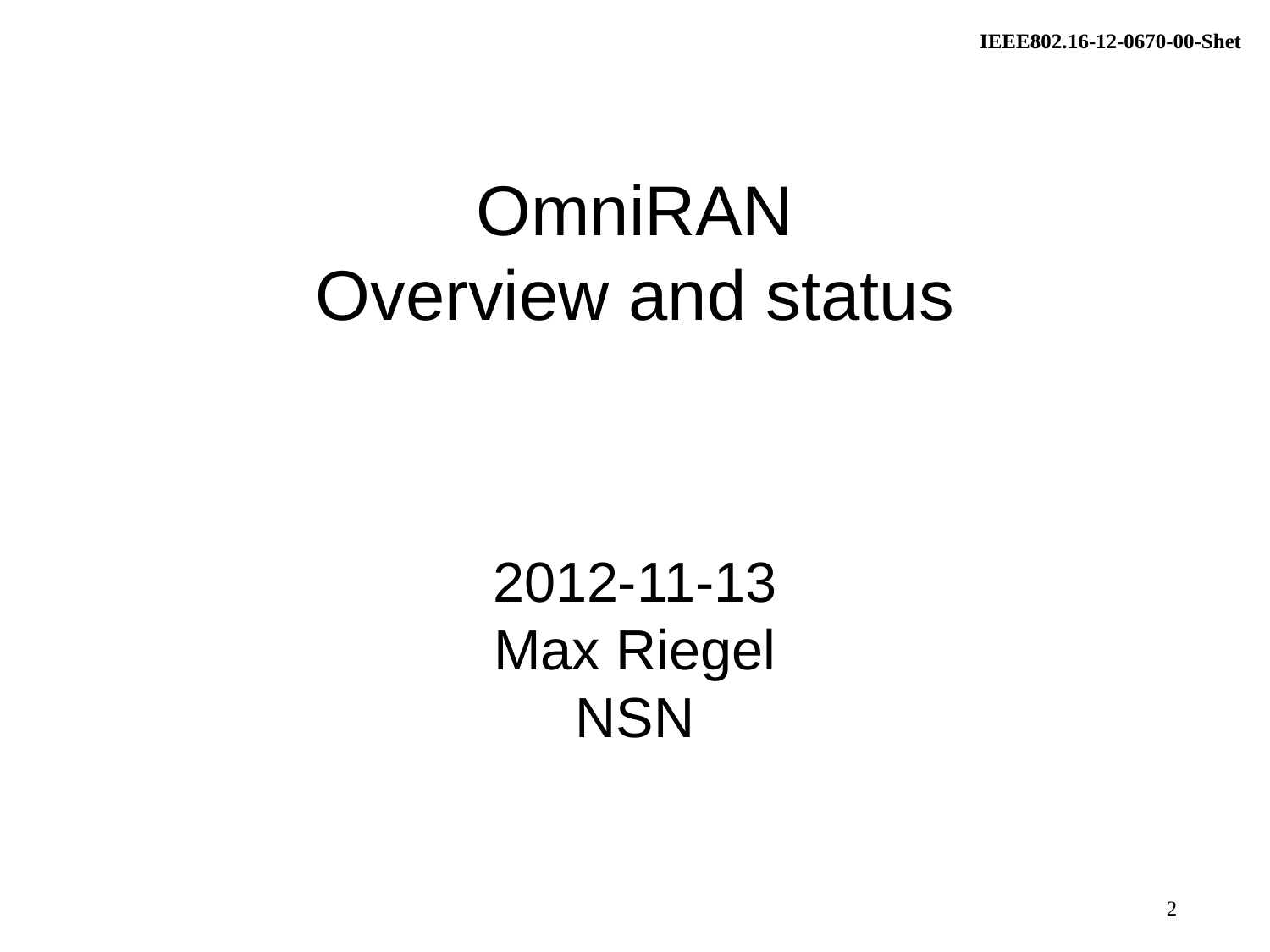

# OmniRAN Overview and status
2012-11-13
Max Riegel
NSN